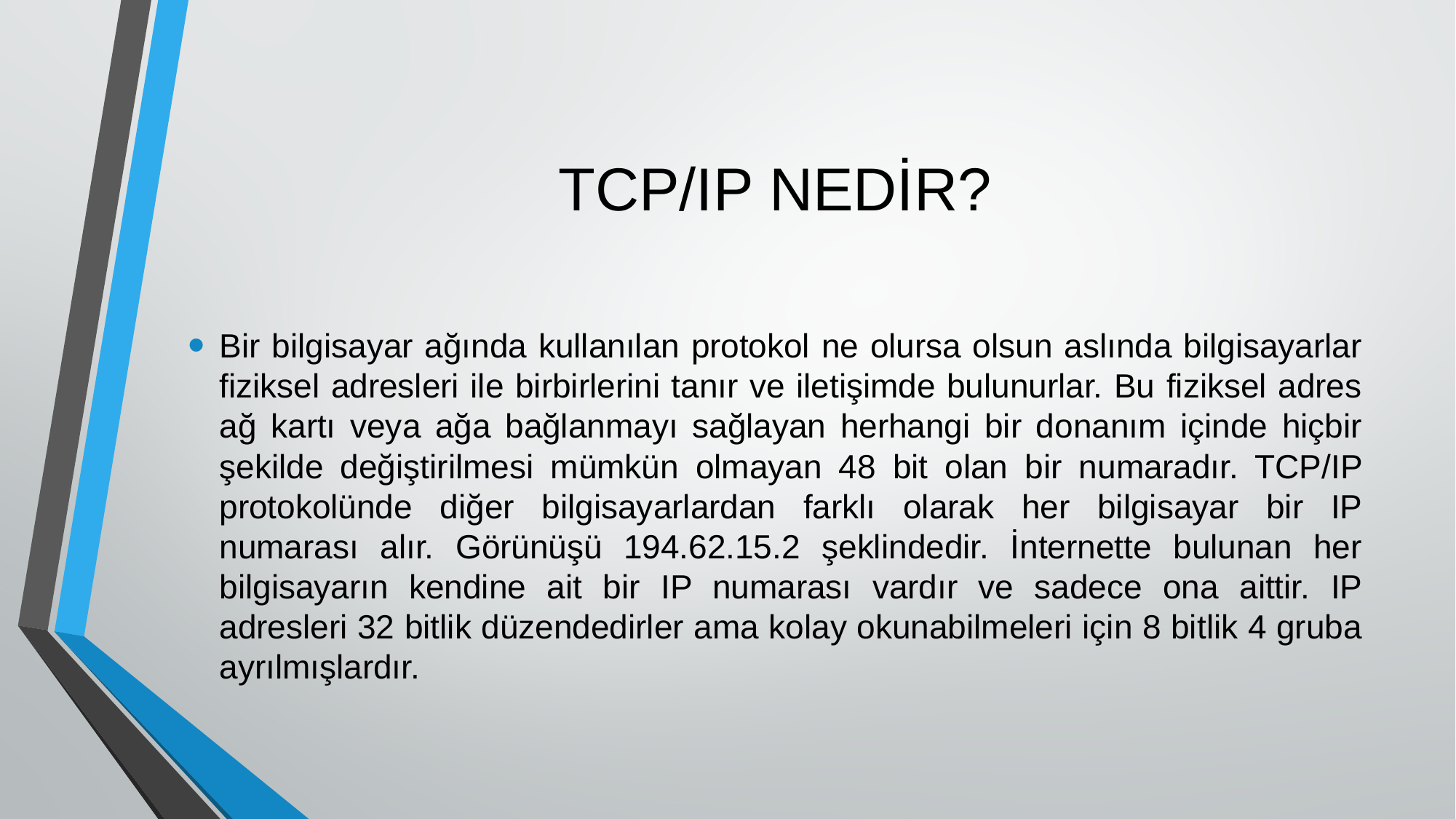

# TCP/IP NEDİR?
Bir bilgisayar ağında kullanılan protokol ne olursa olsun aslında bilgisayarlar fiziksel adresleri ile birbirlerini tanır ve iletişimde bulunurlar. Bu fiziksel adres ağ kartı veya ağa bağlanmayı sağlayan herhangi bir donanım içinde hiçbir şekilde değiştirilmesi mümkün olmayan 48 bit olan bir numaradır. TCP/IP protokolünde diğer bilgisayarlardan farklı olarak her bilgisayar bir IP numarası alır. Görünüşü 194.62.15.2 şeklindedir. İnternette bulunan her bilgisayarın kendine ait bir IP numarası vardır ve sadece ona aittir. IP adresleri 32 bitlik düzendedirler ama kolay okunabilmeleri için 8 bitlik 4 gruba ayrılmışlardır.